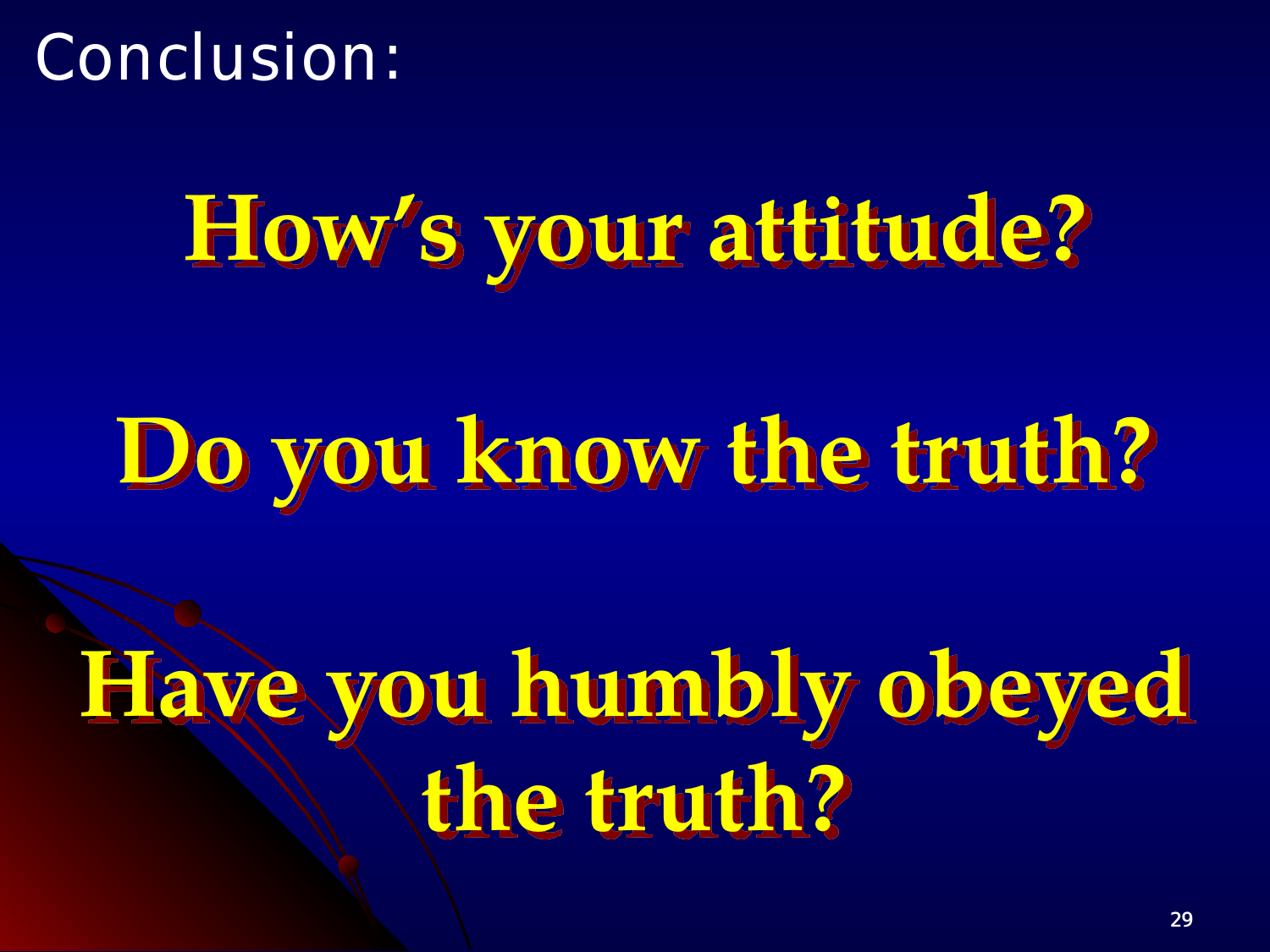

Conclusion:
How’s your attitude?
Do you know the truth?
Have you humbly obeyed the truth?
29